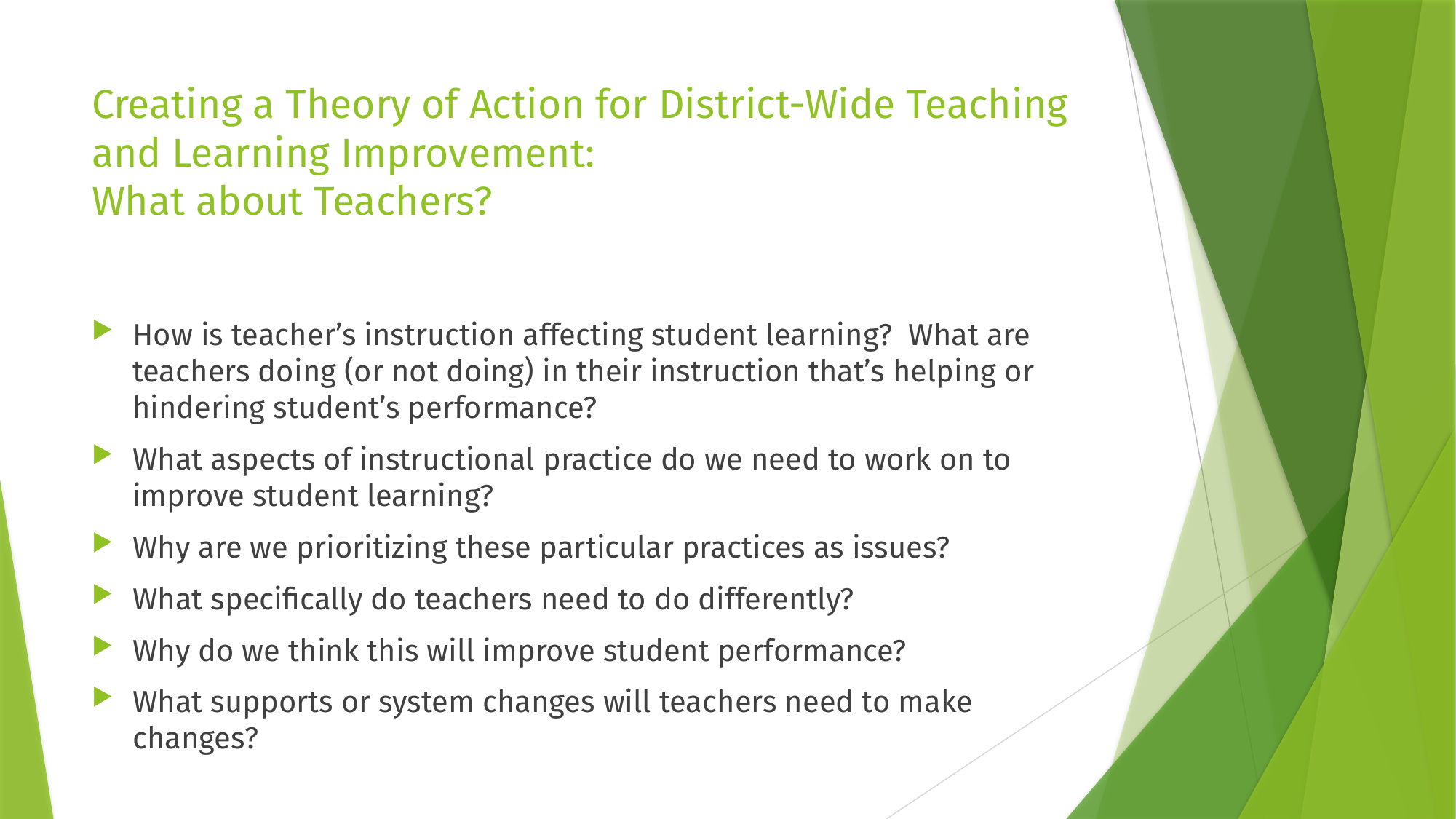

# Creating a Theory of Action for District-Wide Teaching and Learning Improvement: What about Teachers?

How is teacher’s instruction affecting student learning?  What are teachers doing (or not doing) in their instruction that’s helping or hindering student’s performance?
What aspects of instructional practice do we need to work on to improve student learning?
Why are we prioritizing these particular practices as issues?
What specifically do teachers need to do differently?
Why do we think this will improve student performance?
What supports or system changes will teachers need to make changes?